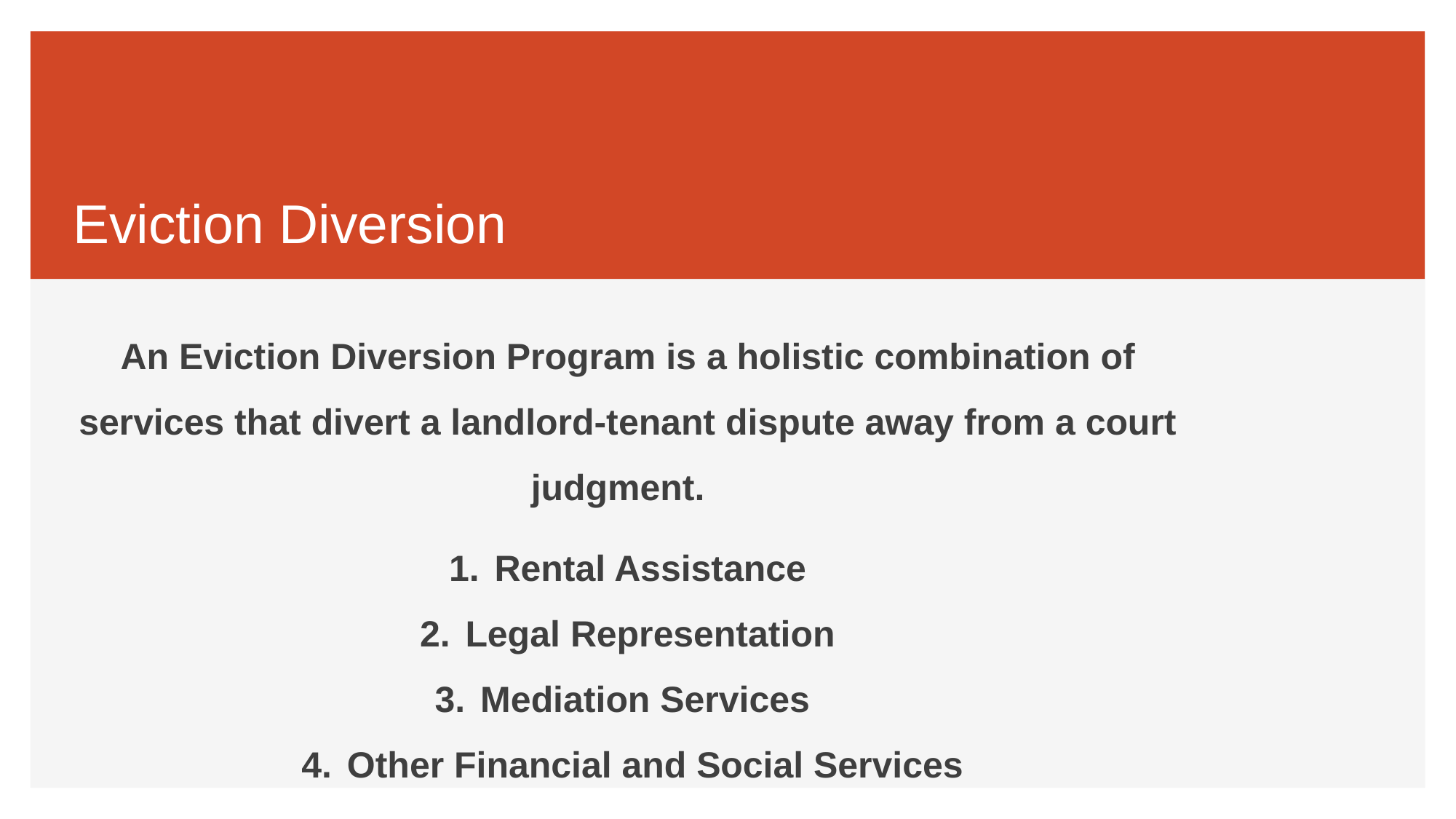

# Eviction Diversion
An Eviction Diversion Program is a holistic combination of services that divert a landlord-tenant dispute away from a court judgment.
Rental Assistance
Legal Representation
Mediation Services
Other Financial and Social Services